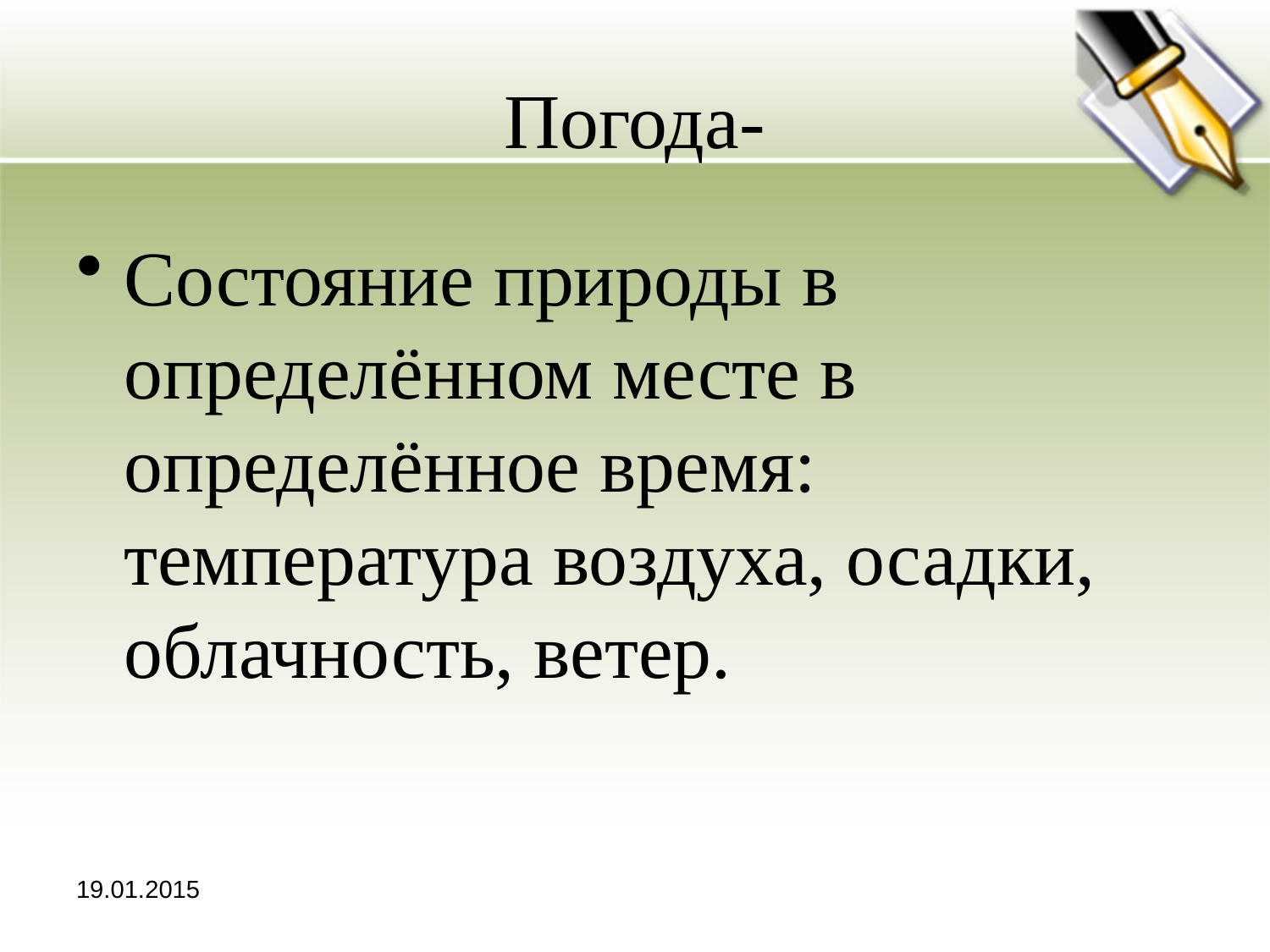

# Погода-
Состояние природы в определённом месте в определённое время: температура воздуха, осадки, облачность, ветер.
19.01.2015